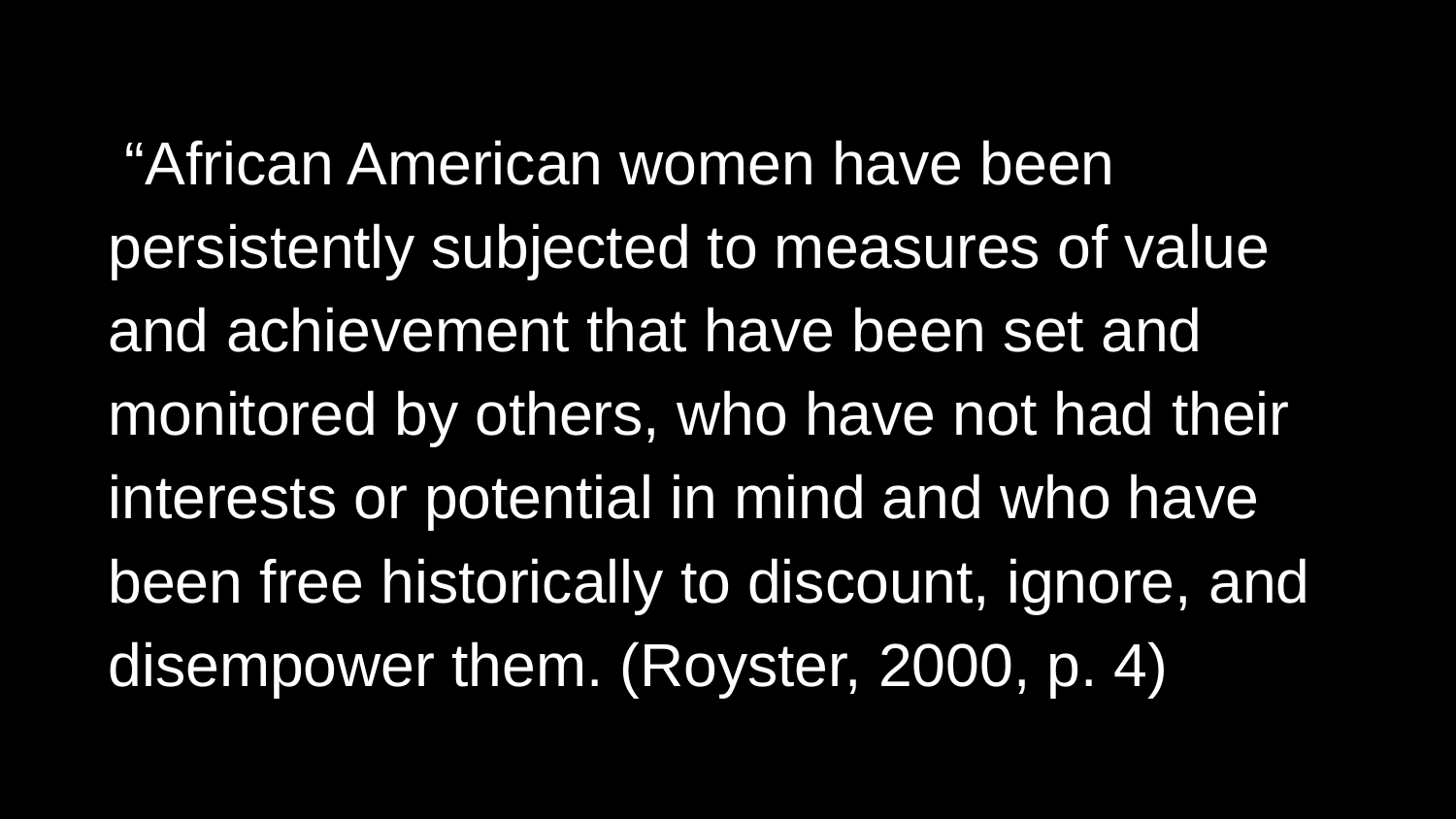

“African American women have been persistently subjected to measures of value and achievement that have been set and monitored by others, who have not had their interests or potential in mind and who have been free historically to discount, ignore, and disempower them. (Royster, 2000, p. 4)